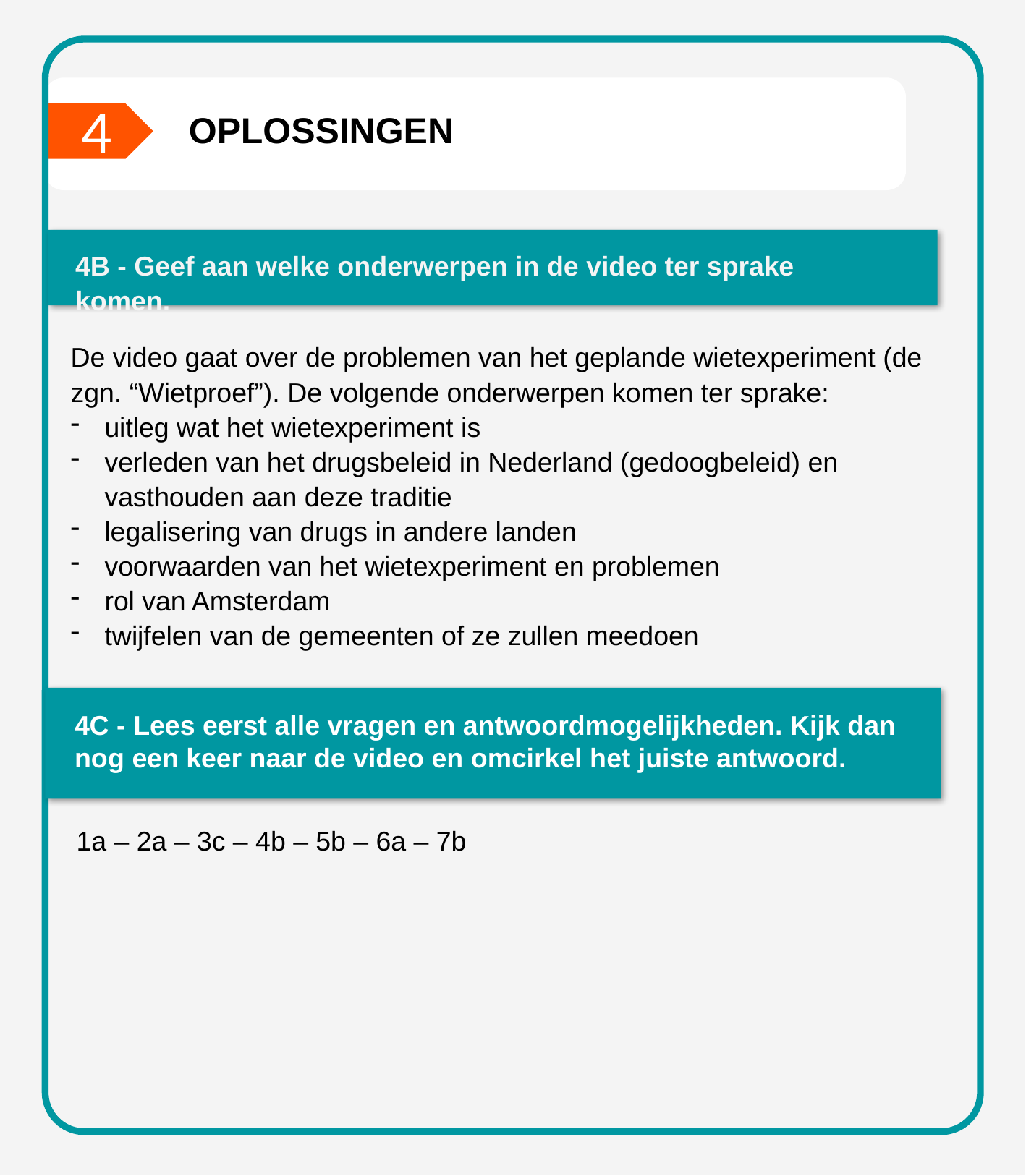

4
OPLOSSINGEN

4B - Geef aan welke onderwerpen in de video ter sprake komen.
De video gaat over de problemen van het geplande wietexperiment (de zgn. “Wietproef”). De volgende onderwerpen komen ter sprake:
uitleg wat het wietexperiment is
verleden van het drugsbeleid in Nederland (gedoogbeleid) en vasthouden aan deze traditie
legalisering van drugs in andere landen
voorwaarden van het wietexperiment en problemen
rol van Amsterdam
twijfelen van de gemeenten of ze zullen meedoen

4C - Lees eerst alle vragen en antwoordmogelijkheden. Kijk dan nog een keer naar de video en omcirkel het juiste antwoord.
1a – 2a – 3c – 4b – 5b – 6a – 7b